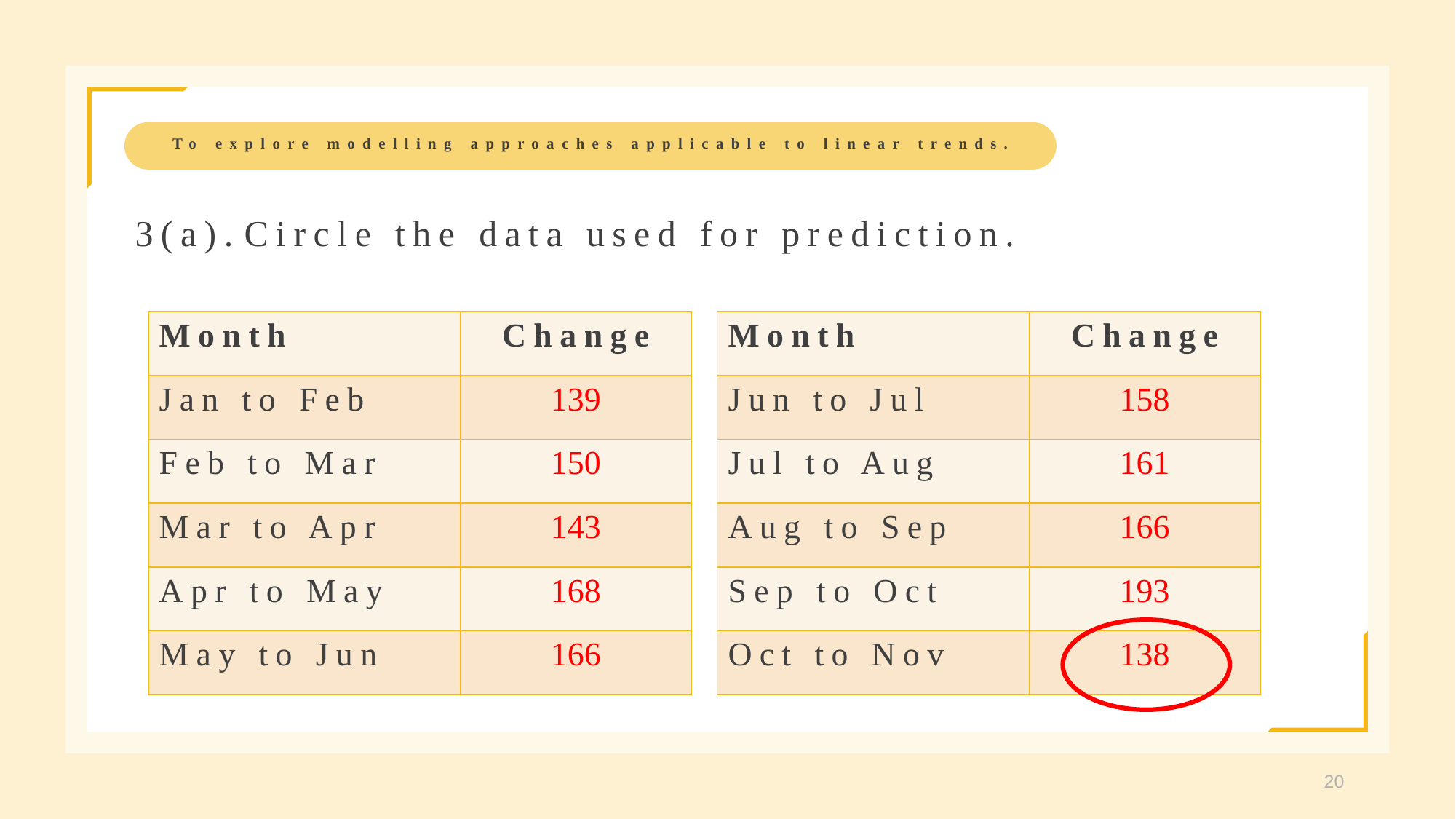

To explore modelling approaches applicable to linear trends.
3(a).	Circle the data used for prediction.
| Month | Change |
| --- | --- |
| Jan to Feb | 139 |
| Feb to Mar | 150 |
| Mar to Apr | 143 |
| Apr to May | 168 |
| May to Jun | 166 |
| Month | Change |
| --- | --- |
| Jun to Jul | 158 |
| Jul to Aug | 161 |
| Aug to Sep | 166 |
| Sep to Oct | 193 |
| Oct to Nov | 138 |

20